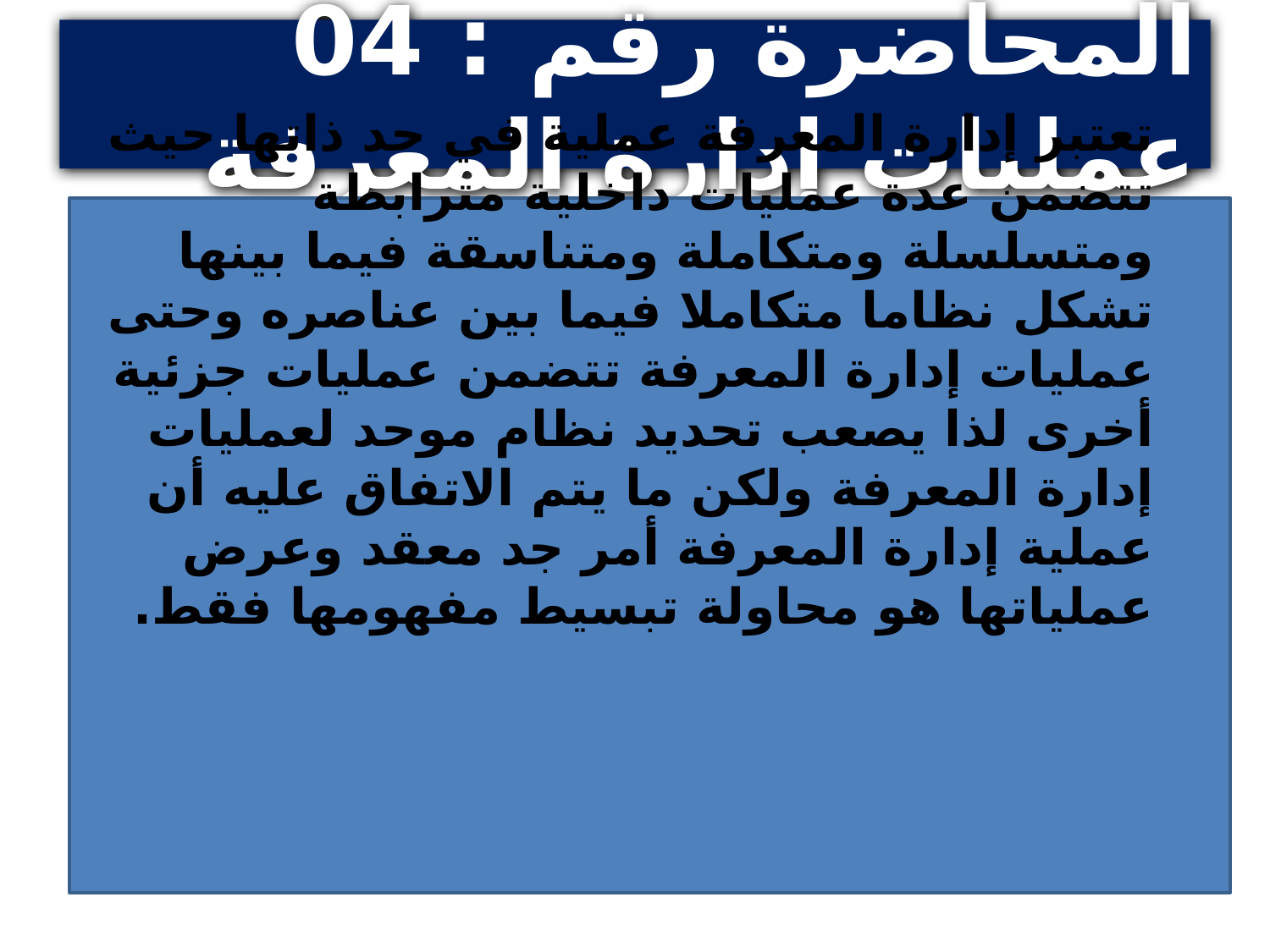

المحاضرة رقم : 04 عمليات إدارة المعرفة
تعتبر إدارة المعرفة عملية في حد ذاتها حيث تتضمن عدة عمليات داخلية مترابطة ومتسلسلة ومتكاملة ومتناسقة فيما بينها تشكل نظاما متكاملا فيما بين عناصره وحتى عمليات إدارة المعرفة تتضمن عمليات جزئية أخرى لذا يصعب تحديد نظام موحد لعمليات إدارة المعرفة ولكن ما يتم الاتفاق عليه أن عملية إدارة المعرفة أمر جد معقد وعرض عملياتها هو محاولة تبسيط مفهومها فقط.